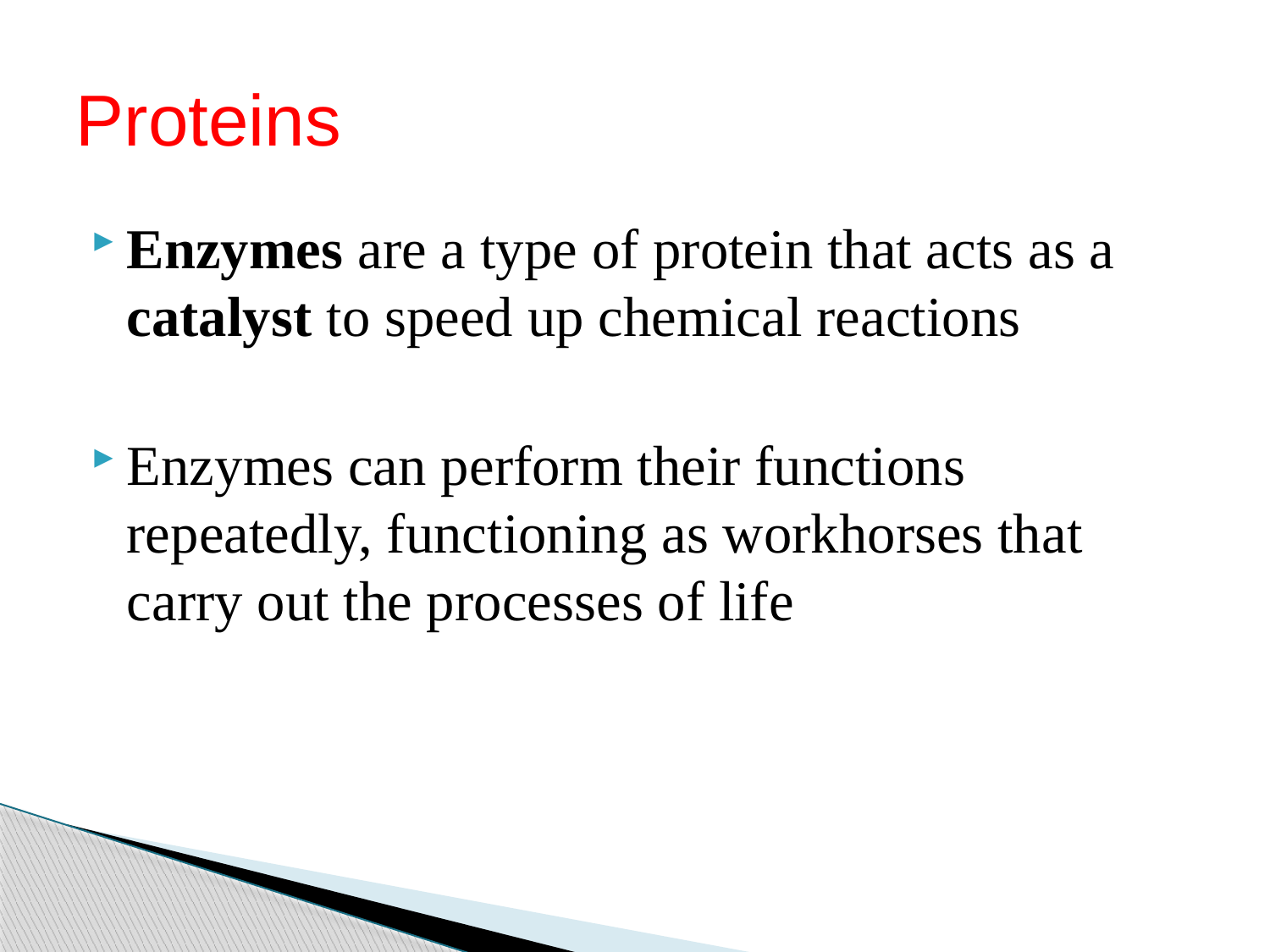

# Proteins
Enzymes are a type of protein that acts as a catalyst to speed up chemical reactions

Enzymes can perform their functions repeatedly, functioning as workhorses that carry out the processes of life